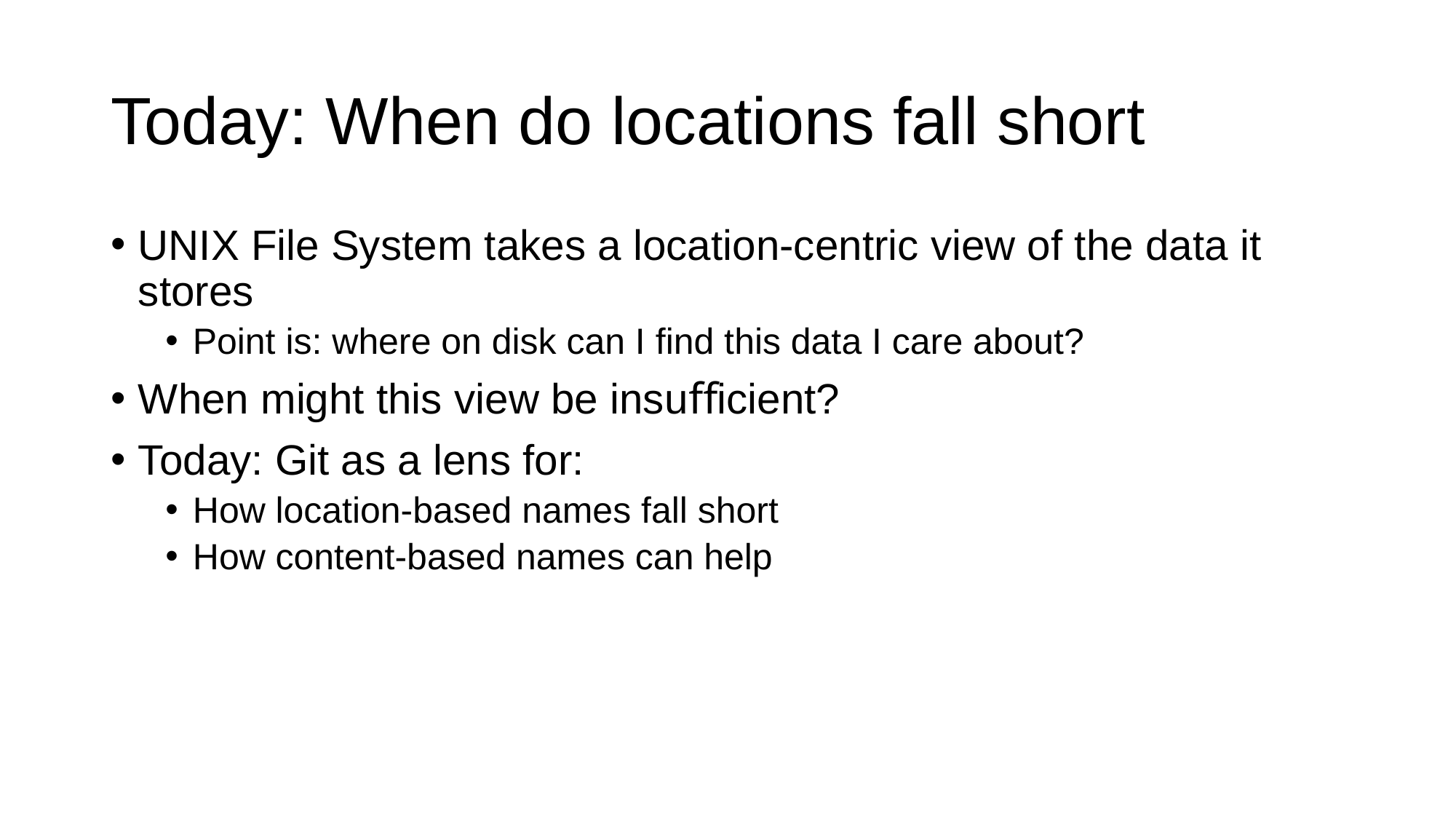

# Today: When do locations fall short
UNIX File System takes a location-centric view of the data it stores
Point is: where on disk can I find this data I care about?
When might this view be insuﬀicient?
Today: Git as a lens for:
How location-based names fall short
How content-based names can help